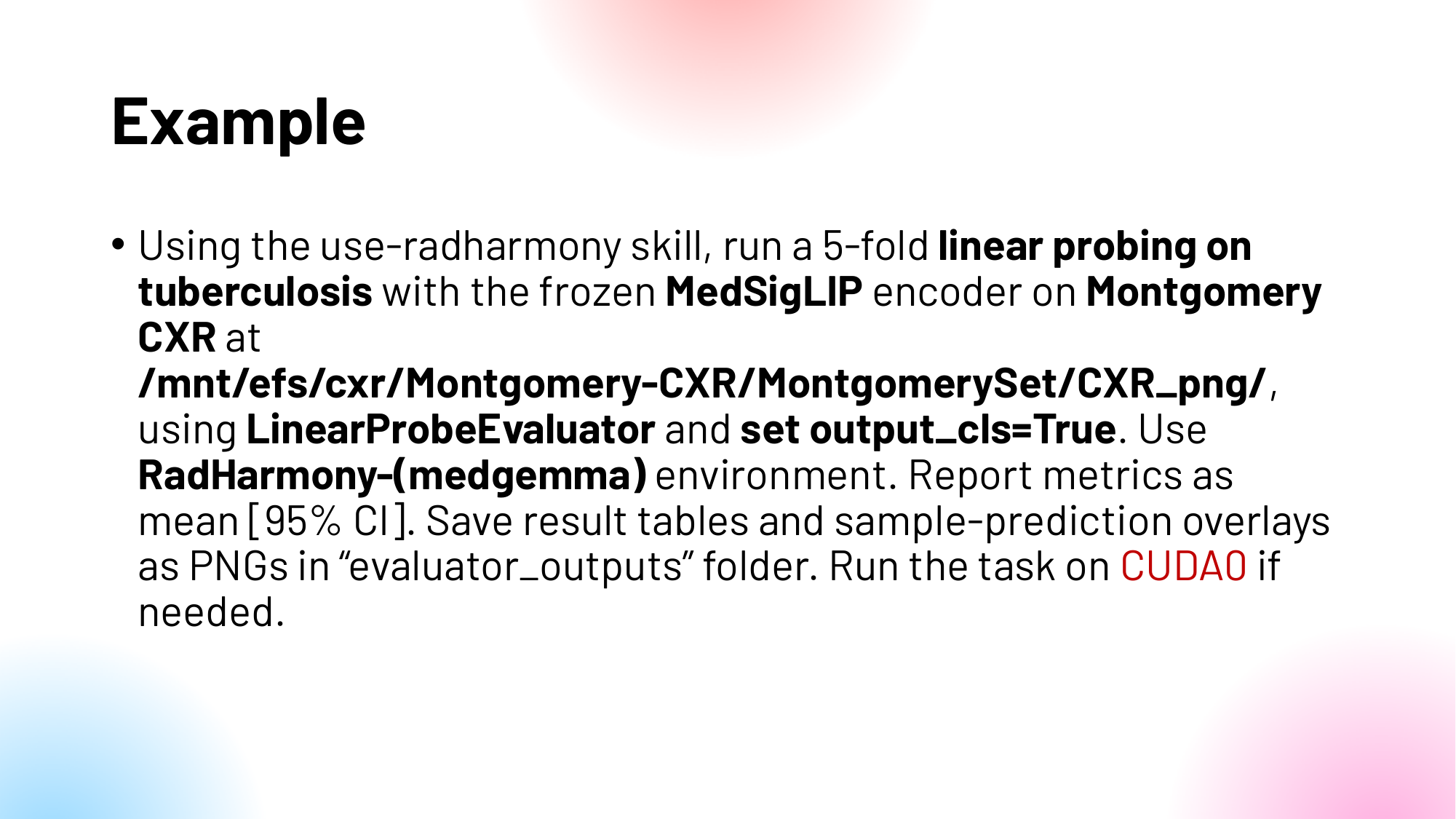

# Example
Using the use-radharmony skill, run a 5-fold linear probing on tuberculosis with the frozen MedSigLIP encoder on Montgomery CXR at /mnt/efs/cxr/Montgomery-CXR/MontgomerySet/CXR_png/, using LinearProbeEvaluator and set output_cls=True. Use RadHarmony-(medgemma) environment. Report metrics as mean [95% CI]. Save result tables and sample-prediction overlays as PNGs in “evaluator_outputs” folder. Run the task on CUDA0 if needed.